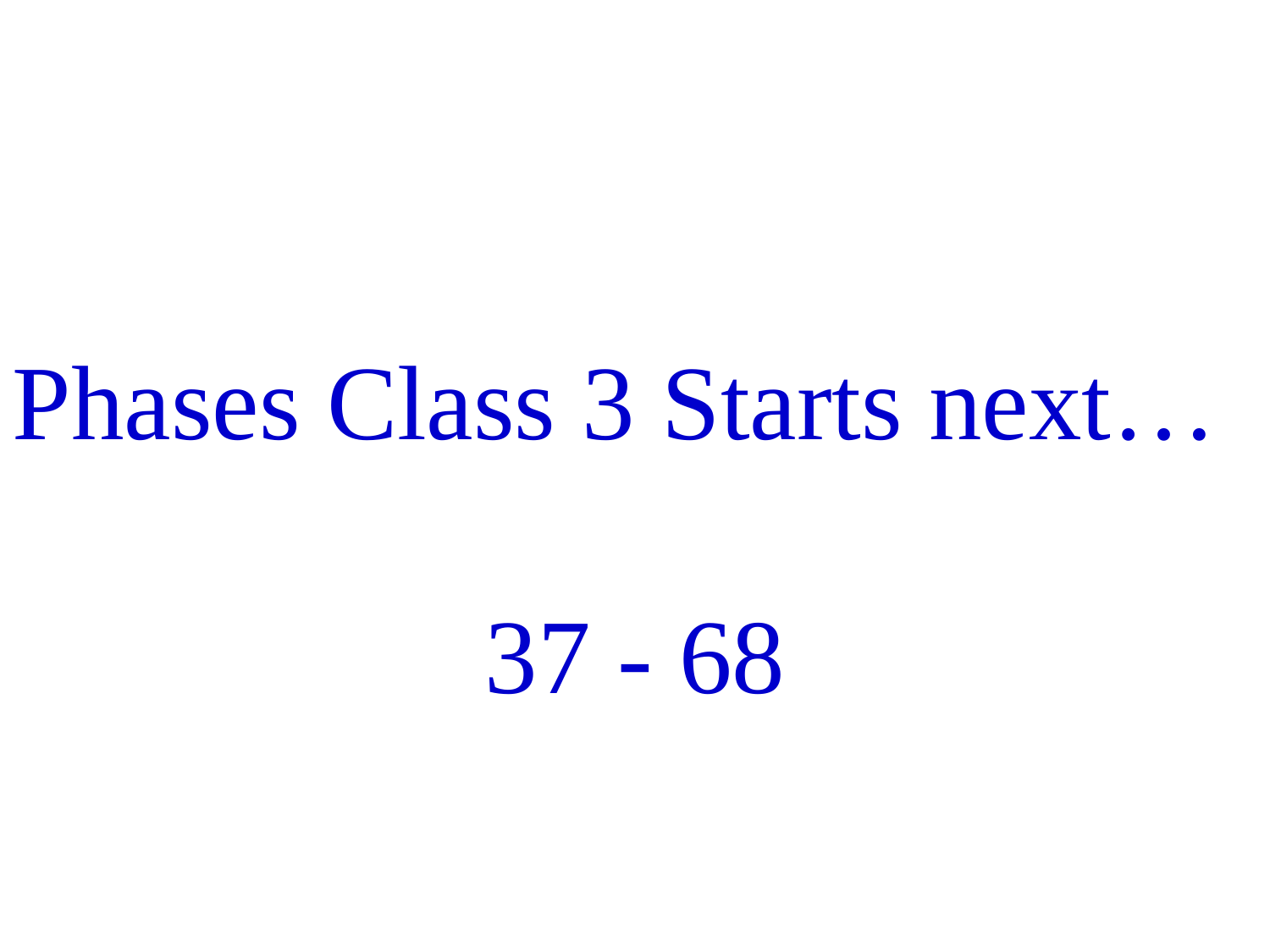

Phases Class 3 Starts next…

37 - 68